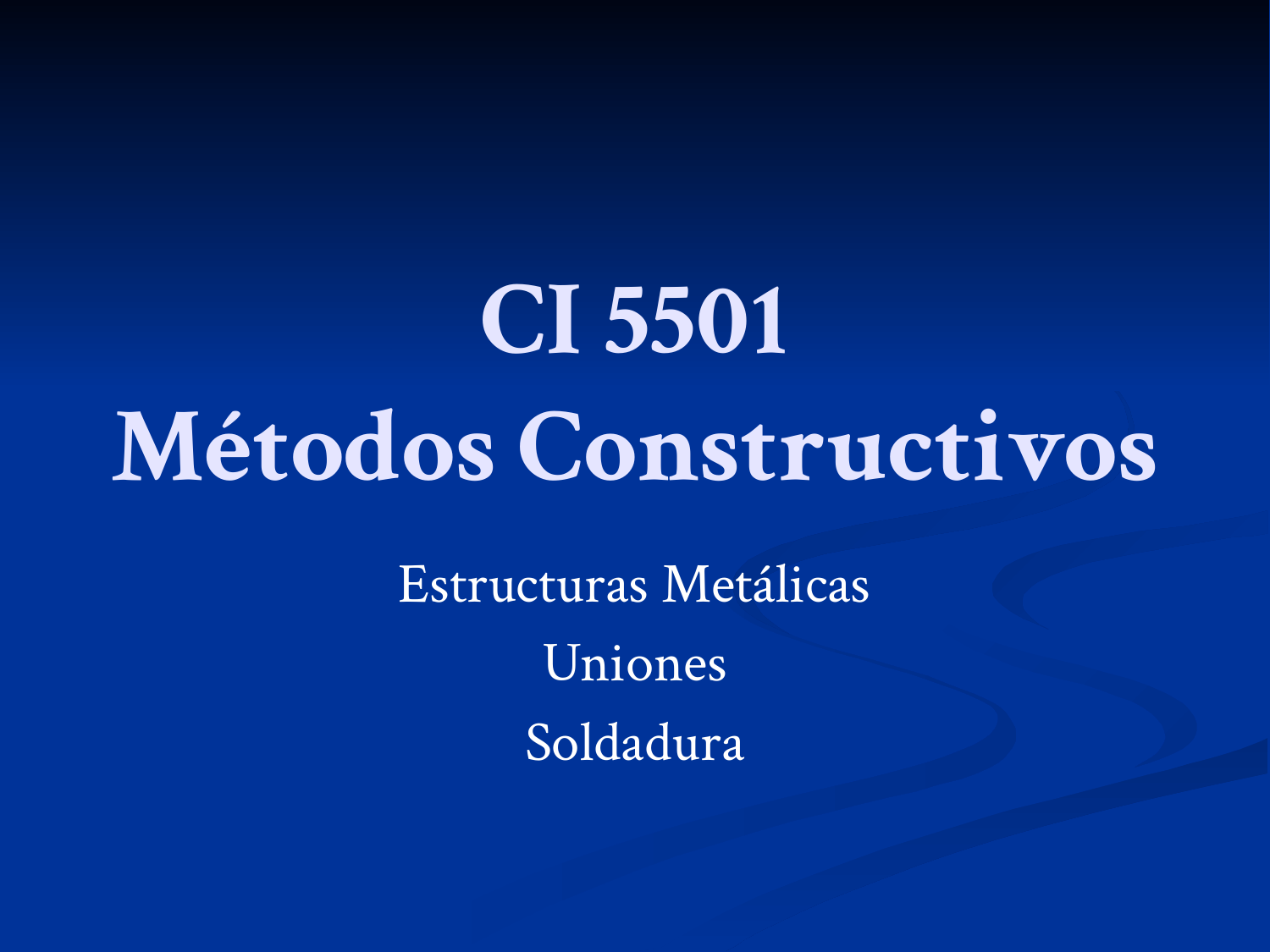

# CI 5501 Métodos Constructivos
Estructuras Metálicas
Uniones
Soldadura